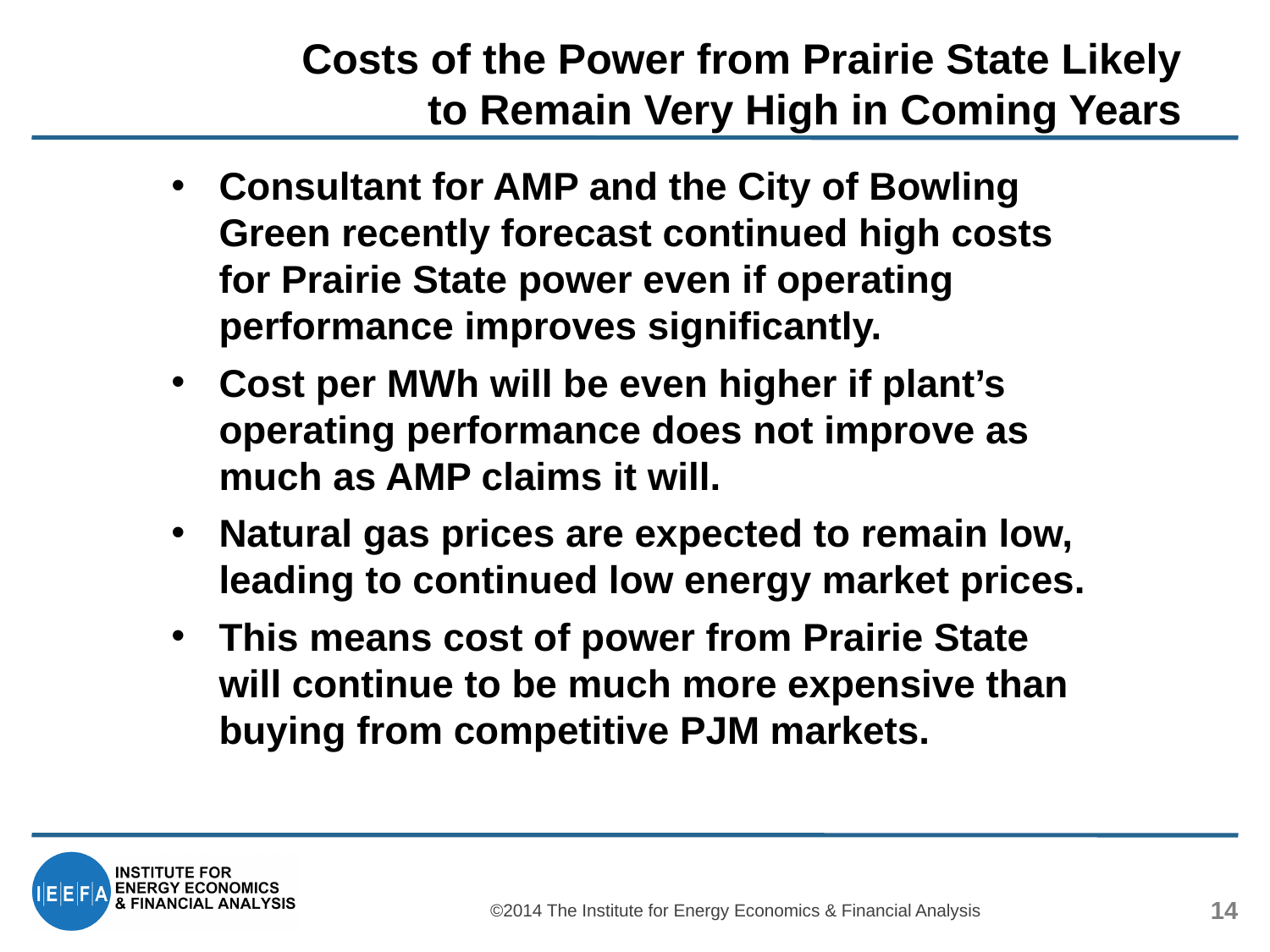

# Costs of the Power from Prairie State Likely to Remain Very High in Coming Years
Consultant for AMP and the City of Bowling Green recently forecast continued high costs for Prairie State power even if operating performance improves significantly.
Cost per MWh will be even higher if plant’s operating performance does not improve as much as AMP claims it will.
Natural gas prices are expected to remain low, leading to continued low energy market prices.
This means cost of power from Prairie State will continue to be much more expensive than buying from competitive PJM markets.
©2014 The Institute for Energy Economics & Financial Analysis
14